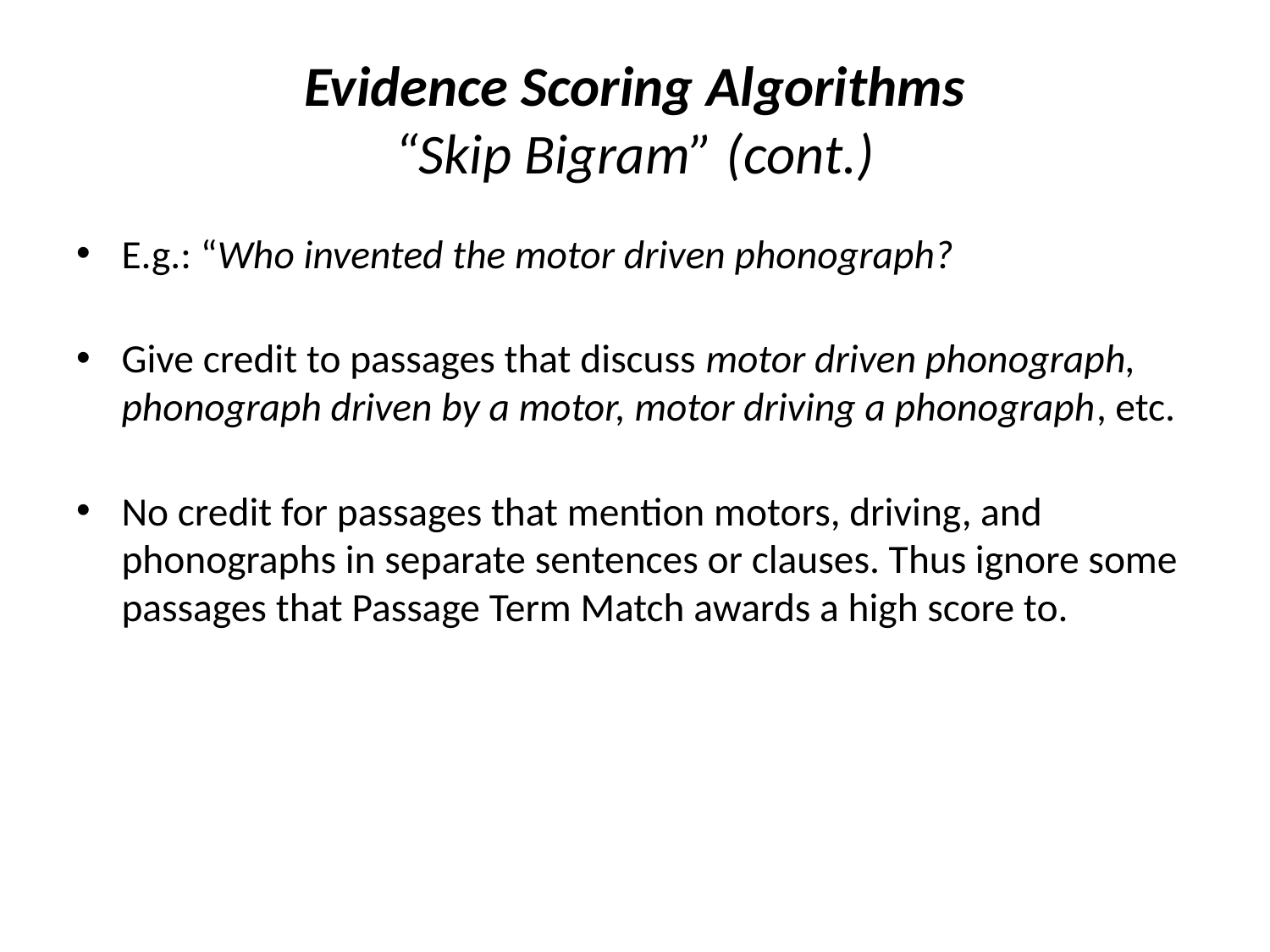

# Evidence Scoring Algorithms “Skip Bigram” (cont.)
E.g.: “Who invented the motor driven phonograph?
Give credit to passages that discuss motor driven phonograph, phonograph driven by a motor, motor driving a phonograph, etc.
No credit for passages that mention motors, driving, and phonographs in separate sentences or clauses. Thus ignore some passages that Passage Term Match awards a high score to.